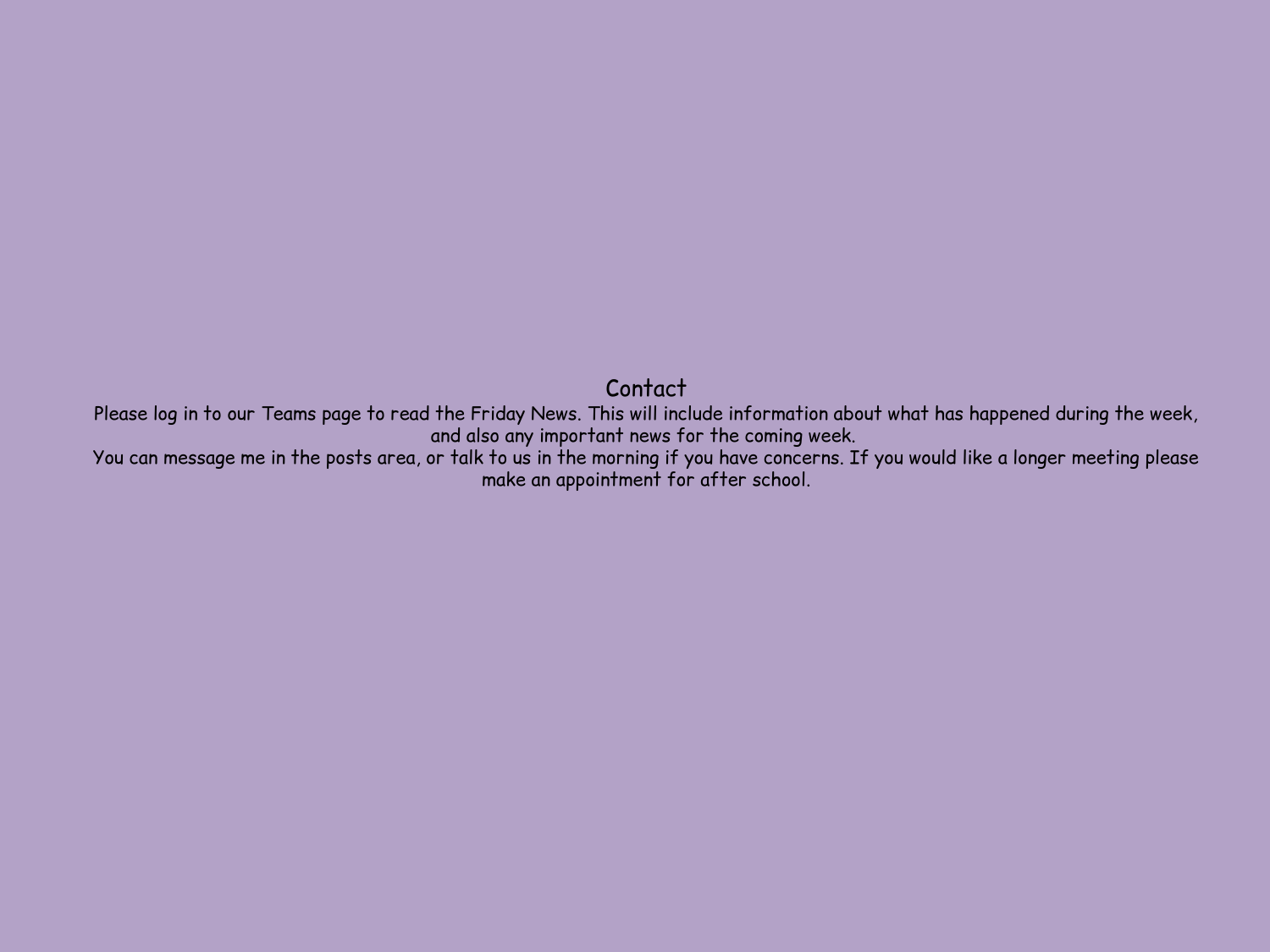

# Contact Please log in to our Teams page to read the Friday News. This will include information about what has happened during the week, and also any important news for the coming week. You can message me in the posts area, or talk to us in the morning if you have concerns. If you would like a longer meeting please make an appointment for after school.